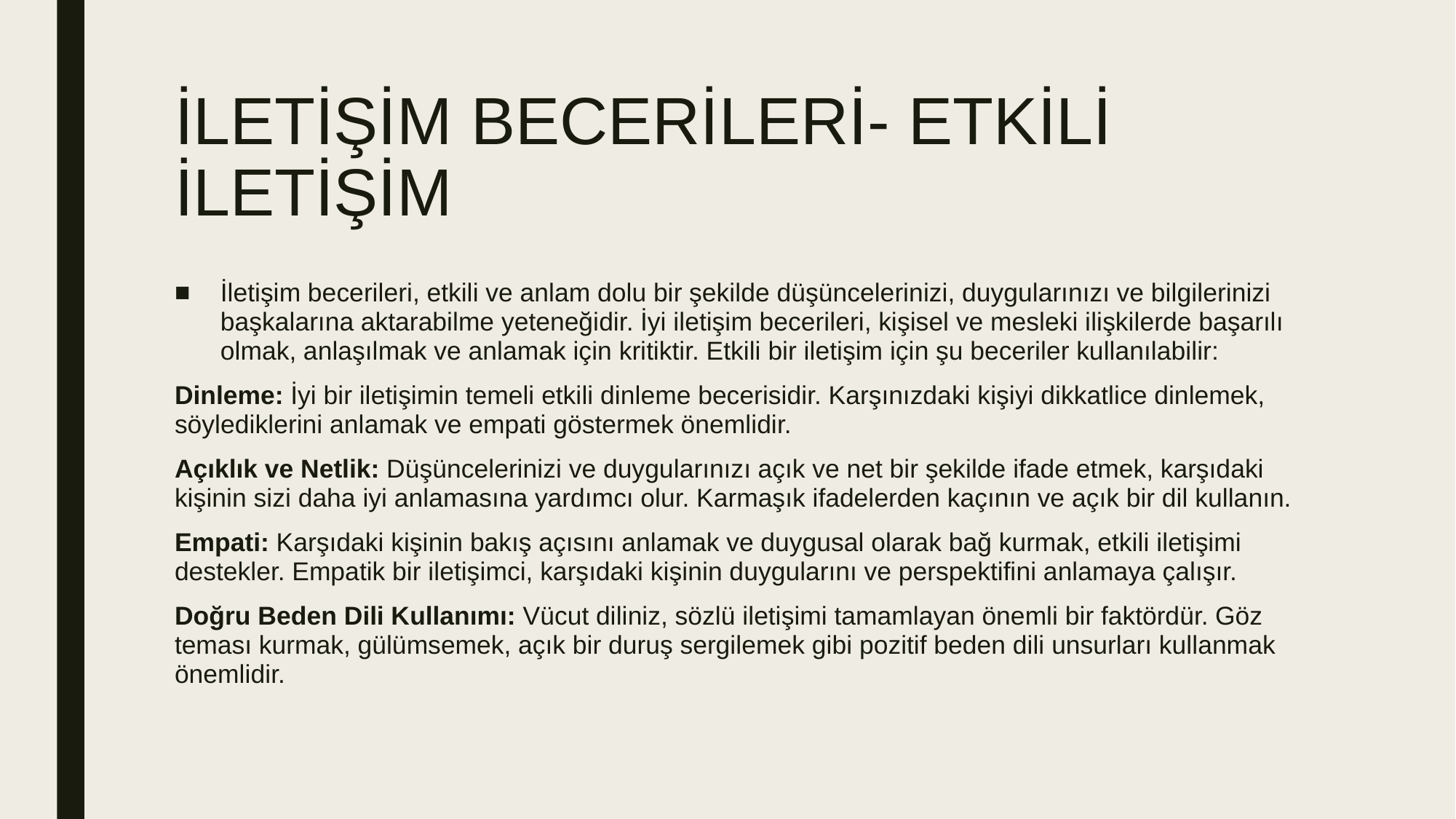

# İLETİŞİM BECERİLERİ- ETKİLİ İLETİŞİM
İletişim becerileri, etkili ve anlam dolu bir şekilde düşüncelerinizi, duygularınızı ve bilgilerinizi başkalarına aktarabilme yeteneğidir. İyi iletişim becerileri, kişisel ve mesleki ilişkilerde başarılı olmak, anlaşılmak ve anlamak için kritiktir. Etkili bir iletişim için şu beceriler kullanılabilir:
Dinleme: İyi bir iletişimin temeli etkili dinleme becerisidir. Karşınızdaki kişiyi dikkatlice dinlemek, söylediklerini anlamak ve empati göstermek önemlidir.
Açıklık ve Netlik: Düşüncelerinizi ve duygularınızı açık ve net bir şekilde ifade etmek, karşıdaki kişinin sizi daha iyi anlamasına yardımcı olur. Karmaşık ifadelerden kaçının ve açık bir dil kullanın.
Empati: Karşıdaki kişinin bakış açısını anlamak ve duygusal olarak bağ kurmak, etkili iletişimi destekler. Empatik bir iletişimci, karşıdaki kişinin duygularını ve perspektifini anlamaya çalışır.
Doğru Beden Dili Kullanımı: Vücut diliniz, sözlü iletişimi tamamlayan önemli bir faktördür. Göz teması kurmak, gülümsemek, açık bir duruş sergilemek gibi pozitif beden dili unsurları kullanmak önemlidir.